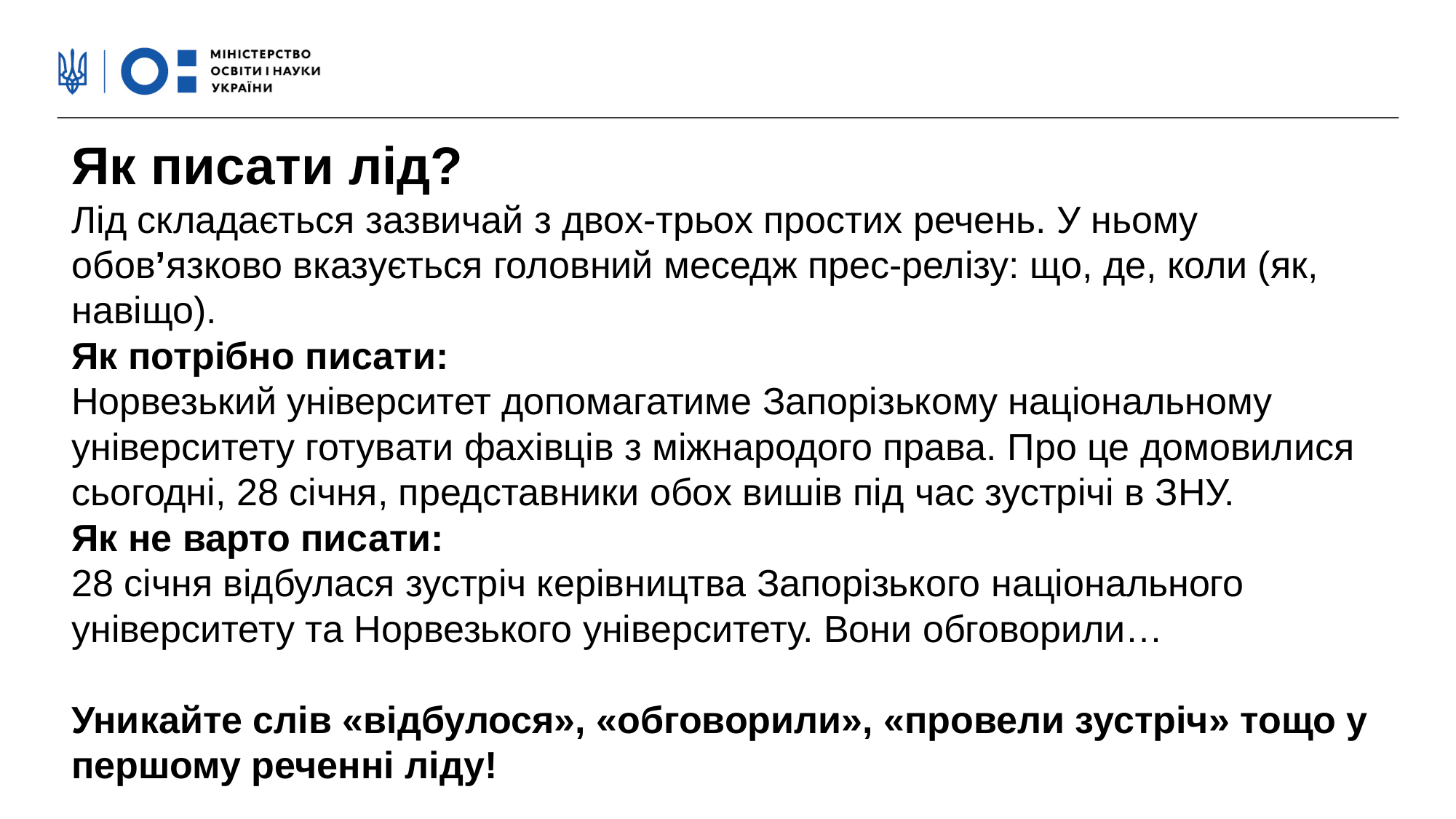

Як писати лід?
Лід складається зазвичай з двох-трьох простих речень. У ньому обов’язково вказується головний меседж прес-релізу: що, де, коли (як, навіщо).
Як потрібно писати:
Норвезький університет допомагатиме Запорізькому національному університету готувати фахівців з міжнародого права. Про це домовилися сьогодні, 28 січня, представники обох вишів під час зустрічі в ЗНУ.
Як не варто писати:
28 січня відбулася зустріч керівництва Запорізького національного університету та Норвезького університету. Вони обговорили…

Уникайте слів «відбулося», «обговорили», «провели зустріч» тощо у першому реченні ліду!